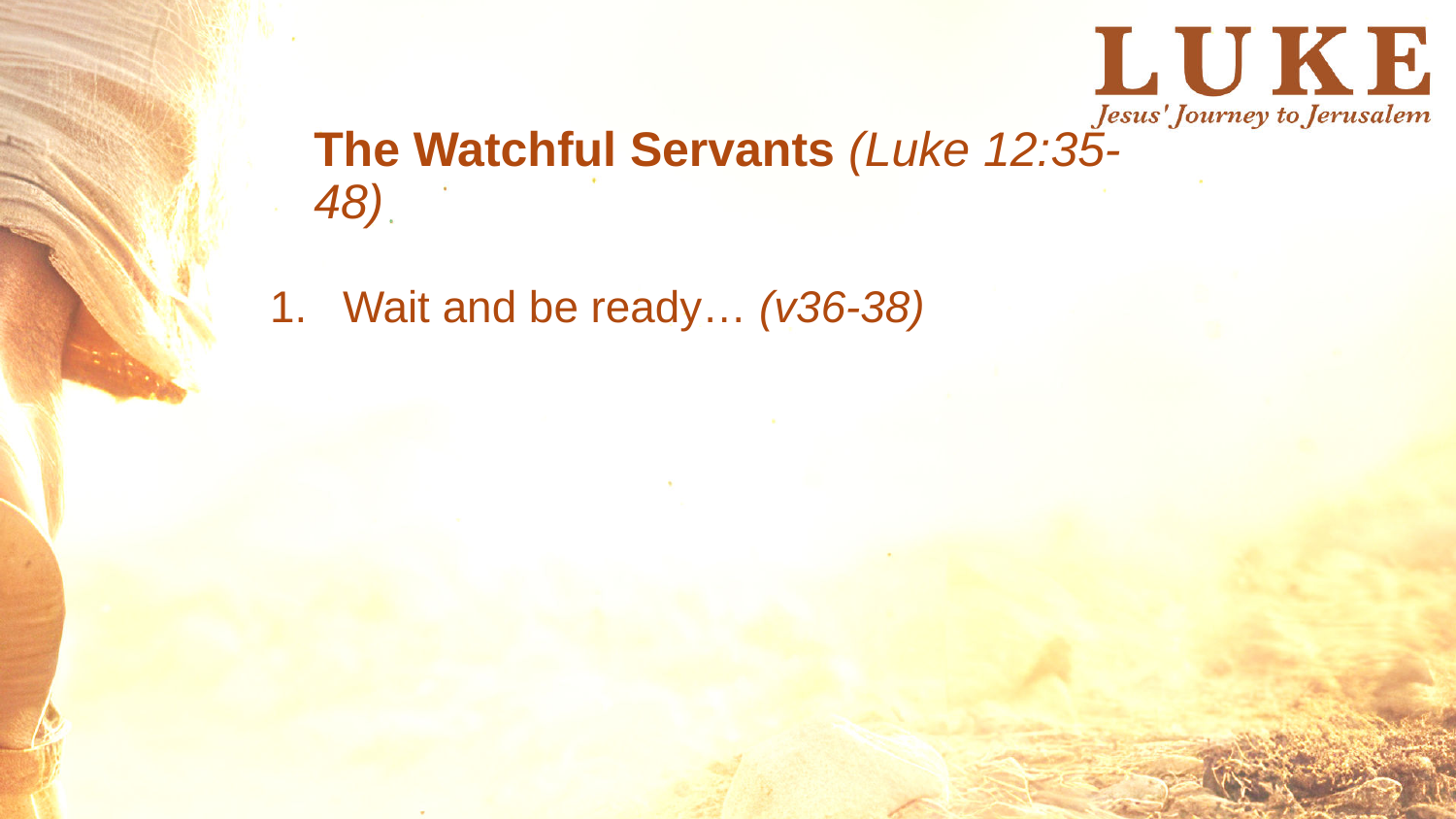

# The Watchful Servants (Luke 12:35-48)
Wait and be ready… (v36-38)